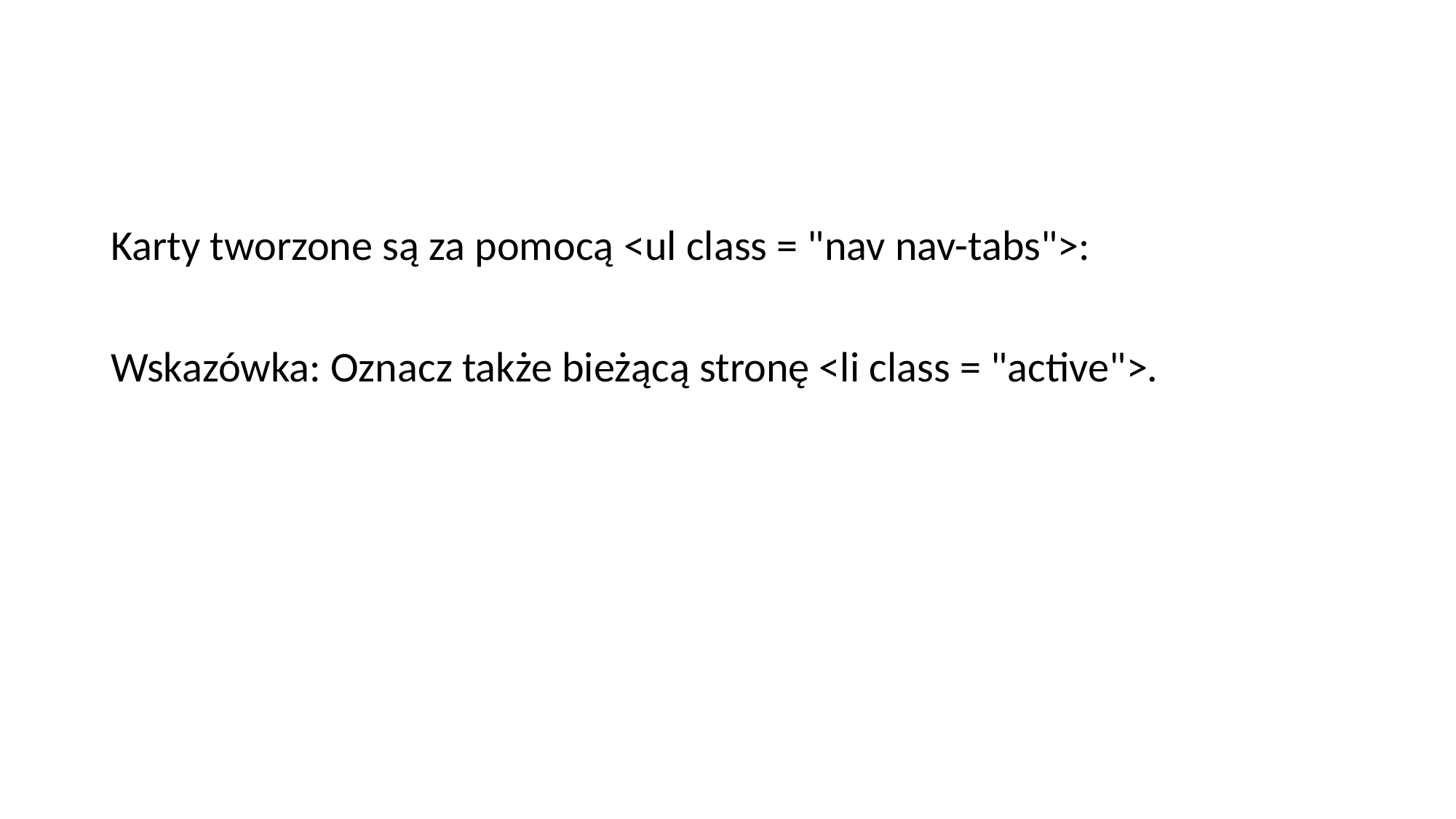

#
Karty tworzone są za pomocą <ul class = "nav nav-tabs">:

Wskazówka: Oznacz także bieżącą stronę <li class = "active">.